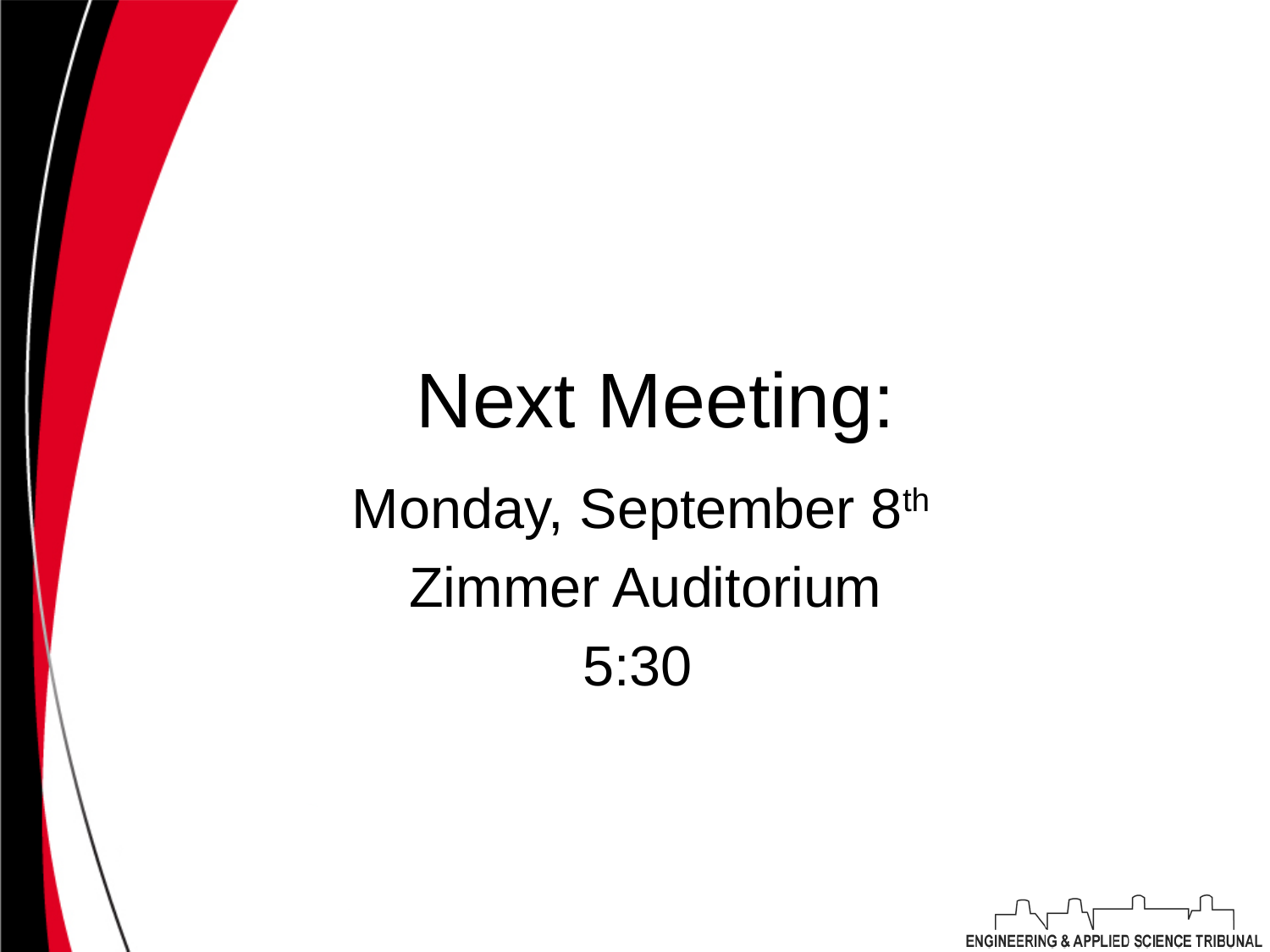

# Next Meeting:
Monday, September 8th
Zimmer Auditorium
5:30